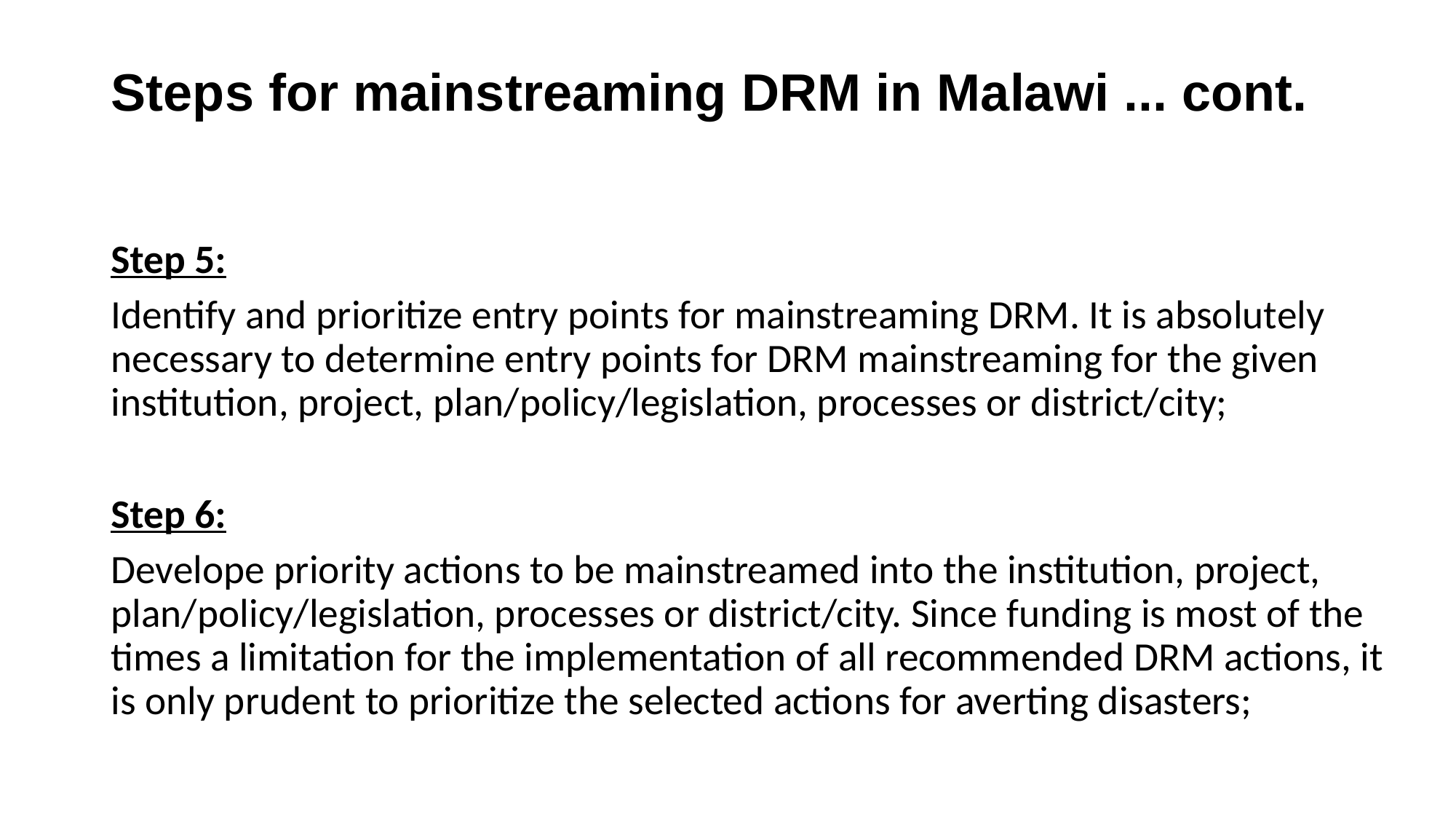

# Steps for mainstreaming DRM in Malawi ... cont.

Step 5:
Identify and prioritize entry points for mainstreaming DRM. It is absolutely necessary to determine entry points for DRM mainstreaming for the given institution, project, plan/policy/legislation, processes or district/city;

Step 6:
Develope priority actions to be mainstreamed into the institution, project, plan/policy/legislation, processes or district/city. Since funding is most of the times a limitation for the implementation of all recommended DRM actions, it is only prudent to prioritize the selected actions for averting disasters;